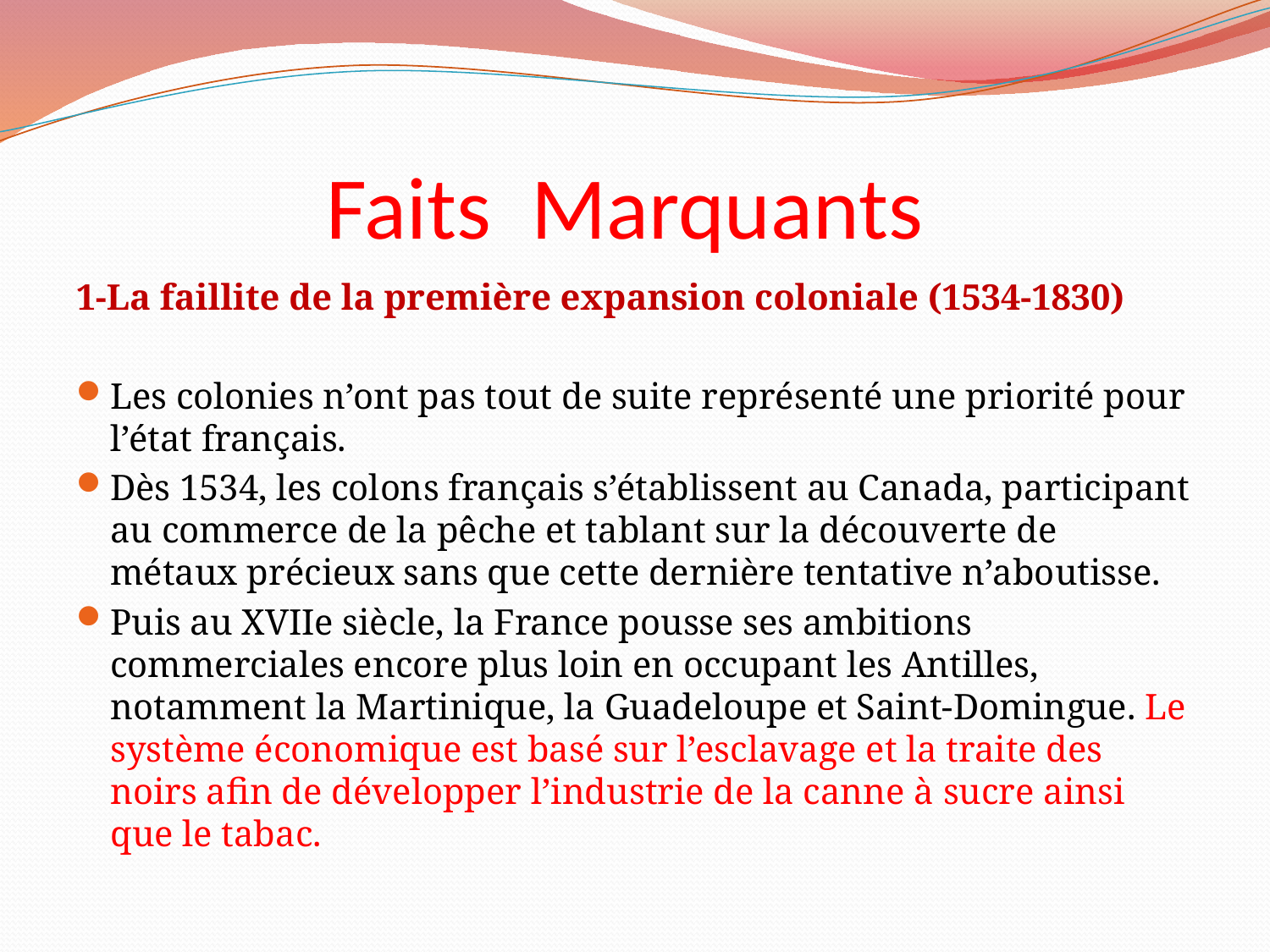

# Faits  Marquants
1-La faillite de la première expansion coloniale (1534-1830)

Les colonies n’ont pas tout de suite représenté une priorité pour l’état français.
Dès 1534, les colons français s’établissent au Canada, participant au commerce de la pêche et tablant sur la découverte de métaux précieux sans que cette dernière tentative n’aboutisse.
Puis au XVIIe siècle, la France pousse ses ambitions commerciales encore plus loin en occupant les Antilles, notamment la Martinique, la Guadeloupe et Saint-Domingue. Le système économique est basé sur l’esclavage et la traite des noirs afin de développer l’industrie de la canne à sucre ainsi que le tabac.